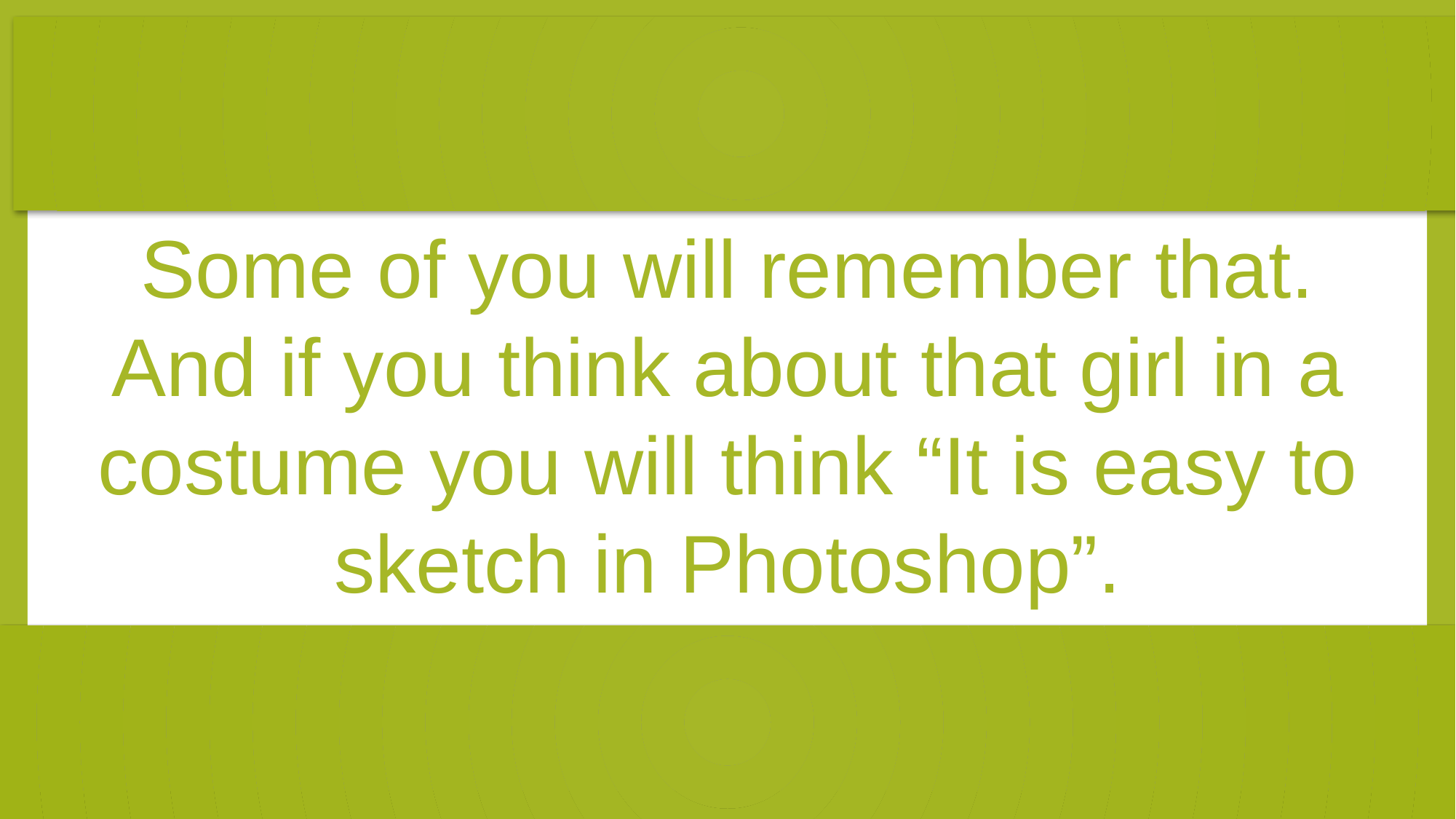

Some of you will remember that.
And if you think about that girl in a costume you will think “It is easy to sketch in Photoshop”.